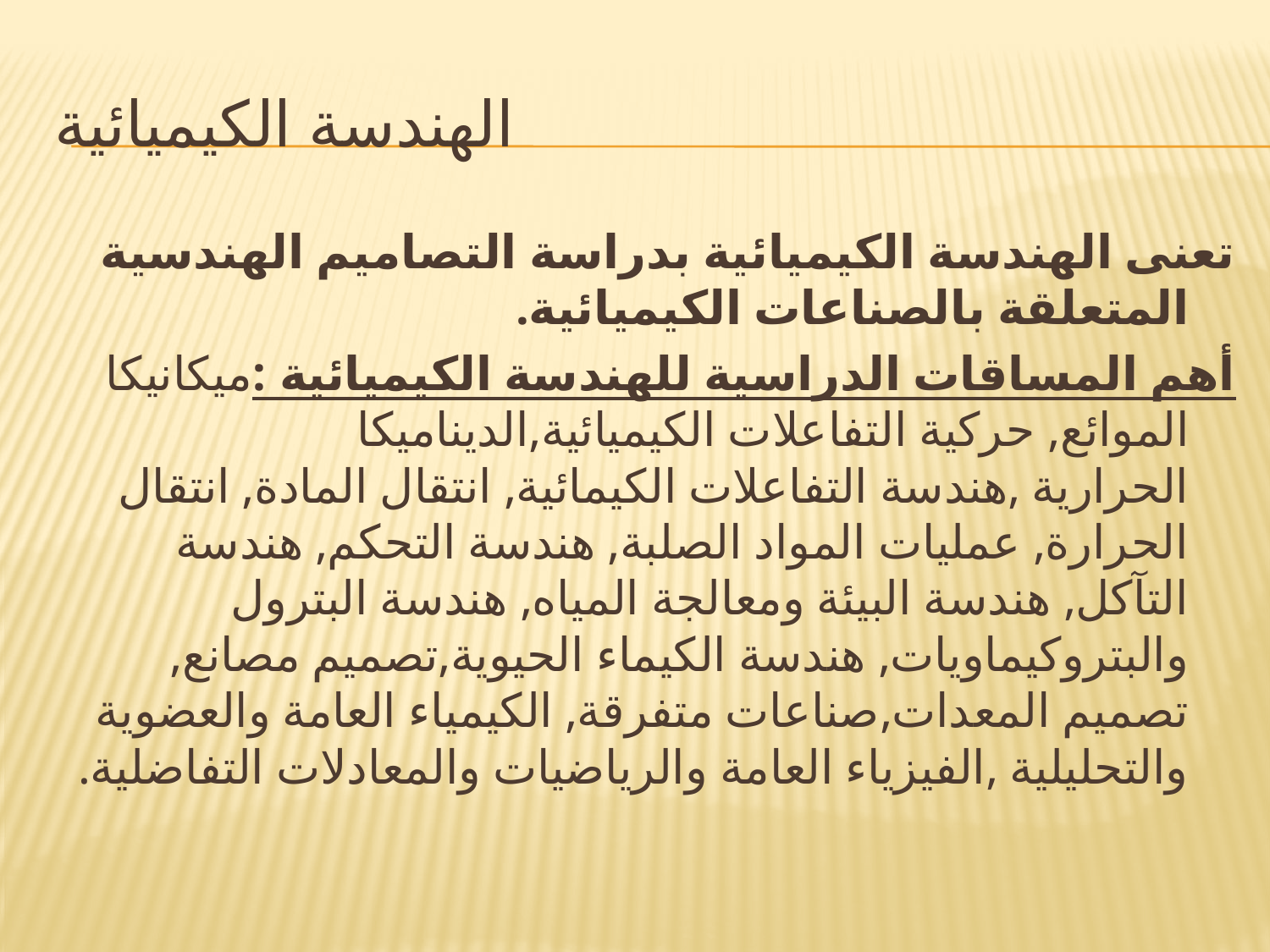

# الهندسة الكيميائية
تعنى الهندسة الكيميائية بدراسة التصاميم الهندسية المتعلقة بالصناعات الكيميائية.
أهم المساقات الدراسية للهندسة الكيميائية :ميكانيكا الموائع, حركية التفاعلات الكيميائية,الديناميكا الحرارية ,هندسة التفاعلات الكيمائية, انتقال المادة, انتقال الحرارة, عمليات المواد الصلبة, هندسة التحكم, هندسة التآكل, هندسة البيئة ومعالجة المياه, هندسة البترول والبتروكيماويات, هندسة الكيماء الحيوية,تصميم مصانع, تصميم المعدات,صناعات متفرقة, الكيمياء العامة والعضوية والتحليلية ,الفيزياء العامة والرياضيات والمعادلات التفاضلية.